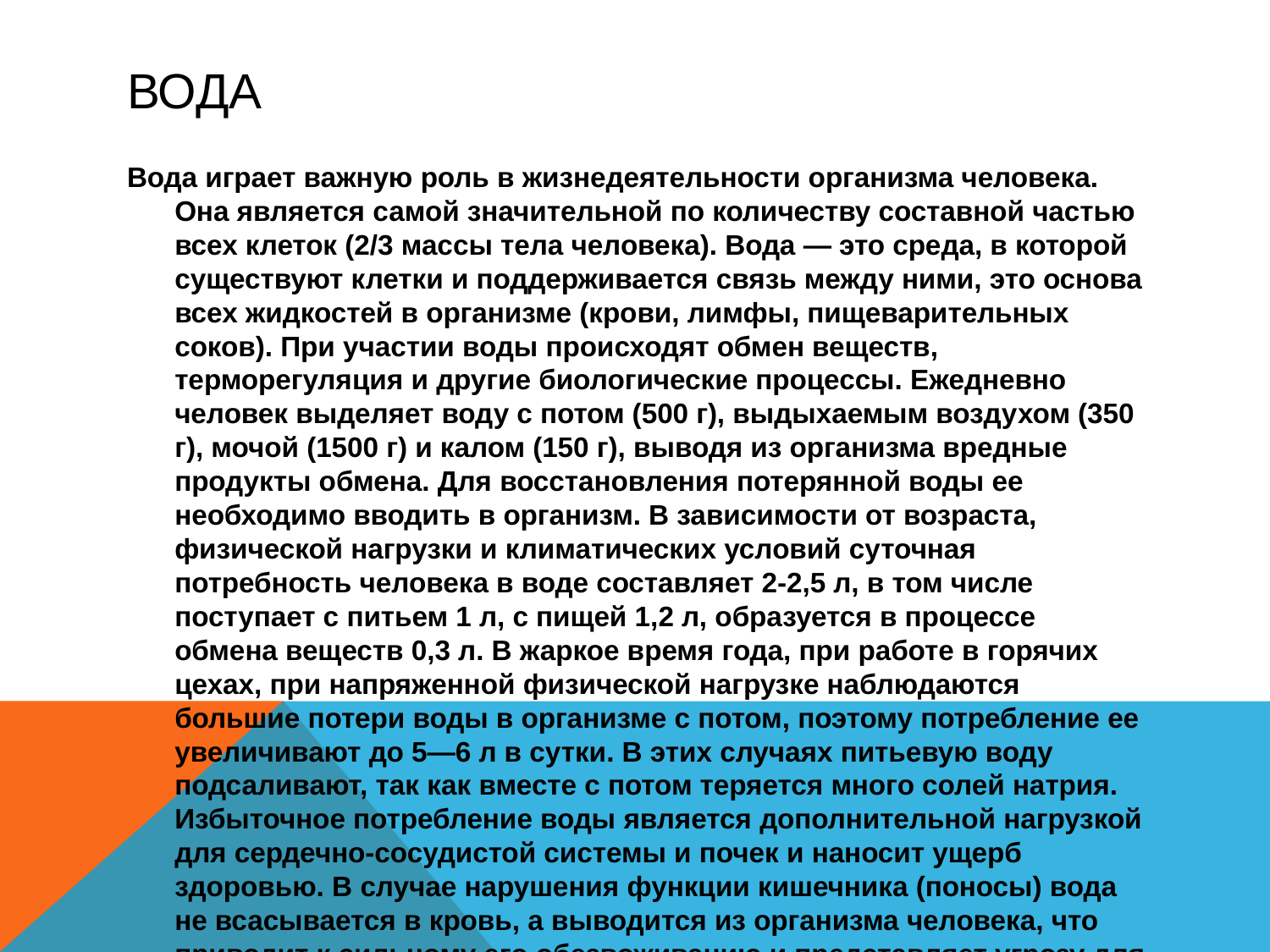

# Вода
Вода играет важную роль в жизнедеятельности организма человека. Она является самой значительной по количеству составной частью всех клеток (2/3 массы тела человека). Вода — это среда, в которой существуют клетки и поддерживается связь между ними, это основа всех жидкостей в организме (крови, лимфы, пищеварительных соков). При участии воды происходят обмен веществ, терморегуляция и другие биологические процессы. Ежедневно человек выделяет воду с потом (500 г), выдыхаемым воздухом (350 г), мочой (1500 г) и калом (150 г), выводя из организма вредные продукты обмена. Для восстановления потерянной воды ее необходимо вводить в организм. В зависимости от возраста, физической нагрузки и климатических условий суточная потребность человека в воде составляет 2-2,5 л, в том числе поступает с питьем 1 л, с пищей 1,2 л, образуется в процессе обмена веществ 0,3 л. В жаркое время года, при работе в горячих цехах, при напряженной физической нагрузке наблюдаются большие потери воды в организме с потом, поэтому потребление ее увеличивают до 5—6 л в сутки. В этих случаях питьевую воду подсаливают, так как вместе с потом теряется много солей натрия. Избыточное потребление воды является дополнительной нагрузкой для сердечно-сосудистой системы и почек и наносит ущерб здоровью. В случае нарушения функции кишечника (поносы) вода не всасывается в кровь, а выводится из организма человека, что приводит к сильному его обезвоживанию и представляет угрозу для жизни. Без воды человек может прожить не боле 6 суток